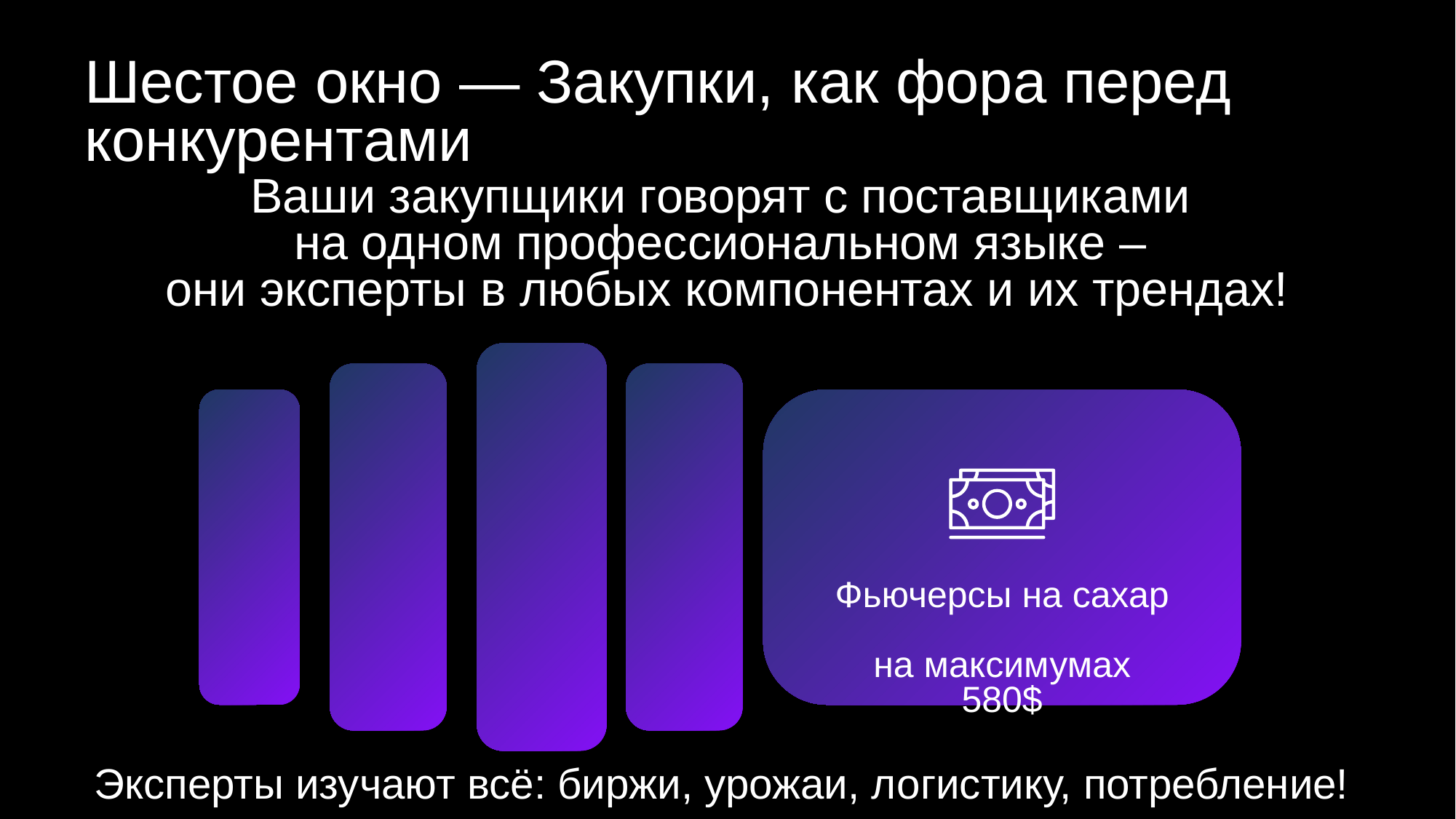

Мир выработал уже много решений, но и сделал много ошибок — не нужно повторять чужие
Шестое окно — Закупки, как фора перед конкурентами
Ваши закупщики говорят с поставщиками
на одном профессиональном языке –
они эксперты в любых компонентах и их трендах!

Фьючерсы на сахар
на максимумах 580$
Эксперты изучают всё: биржи, урожаи, логистику, потребление!
01
Мы должны видеть все лучшие практики мира — фабрика сети LIDL самая современная в Европе, а сколько еще новых в Америке и Азии?
02
Мы должны посещать все отраслевые выставки — на январской «Sigep»
в Римини мы встретили только «Чистую линию» и «Проксима», но на февральской Gulfood уже было три компании, а одна даже проводила
в Дубай свою Страт-сессию
03
Мы должны больше общаться
с отраслевыми экспертами на различных Митингах — и братья молочники тому нам в пример!